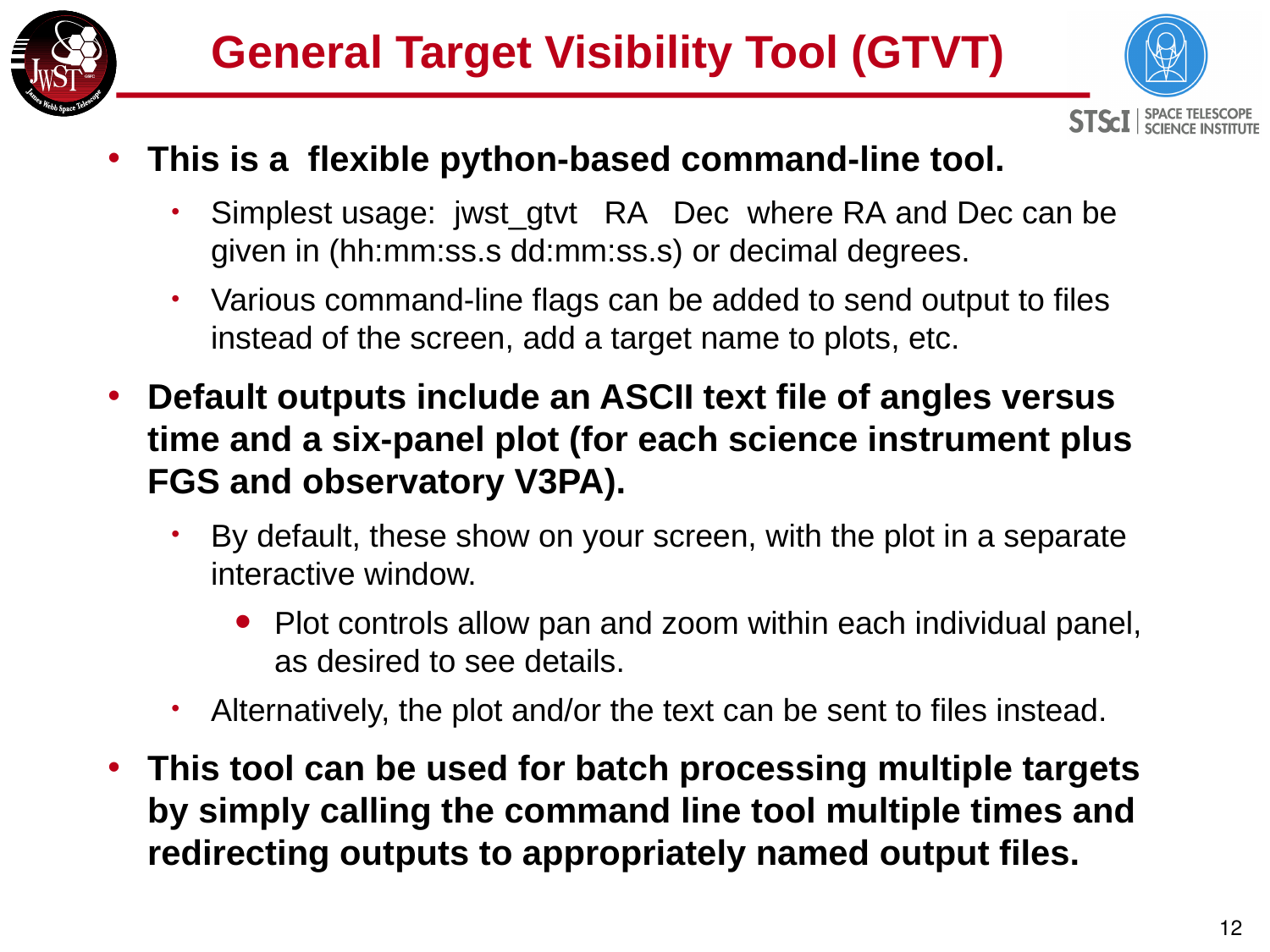

# General Target Visibility Tool (GTVT)
This is a  flexible python-based command-line tool.
Simplest usage:  jwst_gtvt   RA   Dec  where RA and Dec can be given in (hh:mm:ss.s dd:mm:ss.s) or decimal degrees.
Various command-line flags can be added to send output to files instead of the screen, add a target name to plots, etc.
Default outputs include an ASCII text file of angles versus time and a six-panel plot (for each science instrument plus FGS and observatory V3PA).
By default, these show on your screen, with the plot in a separate interactive window.
Plot controls allow pan and zoom within each individual panel, as desired to see details.
Alternatively, the plot and/or the text can be sent to files instead.
This tool can be used for batch processing multiple targets by simply calling the command line tool multiple times and redirecting outputs to appropriately named output files.

12